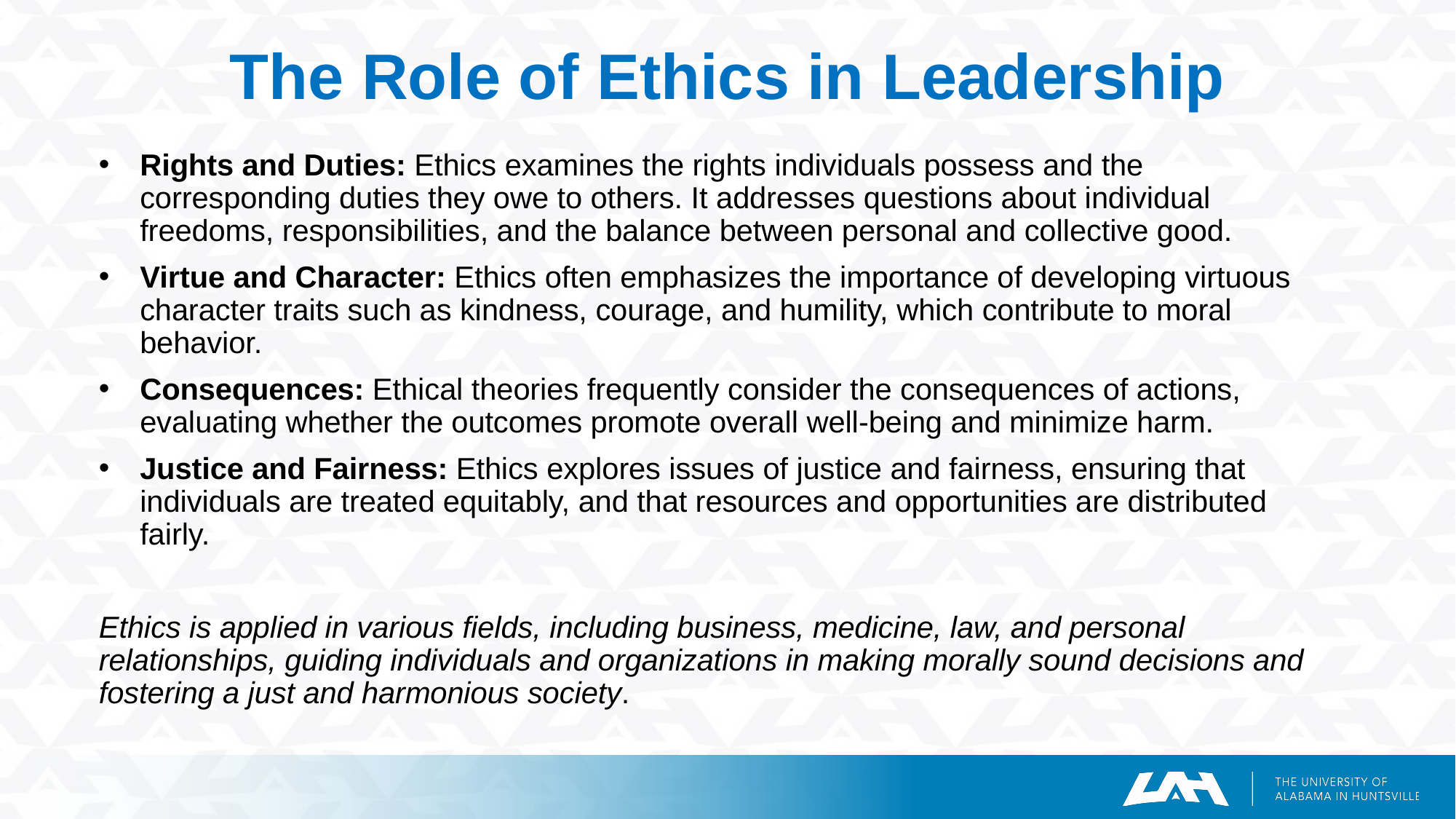

# The Role of Ethics in Leadership
Rights and Duties: Ethics examines the rights individuals possess and the corresponding duties they owe to others. It addresses questions about individual freedoms, responsibilities, and the balance between personal and collective good.
Virtue and Character: Ethics often emphasizes the importance of developing virtuous character traits such as kindness, courage, and humility, which contribute to moral behavior.
Consequences: Ethical theories frequently consider the consequences of actions, evaluating whether the outcomes promote overall well-being and minimize harm.
Justice and Fairness: Ethics explores issues of justice and fairness, ensuring that individuals are treated equitably, and that resources and opportunities are distributed fairly.

Ethics is applied in various fields, including business, medicine, law, and personal relationships, guiding individuals and organizations in making morally sound decisions and fostering a just and harmonious society.